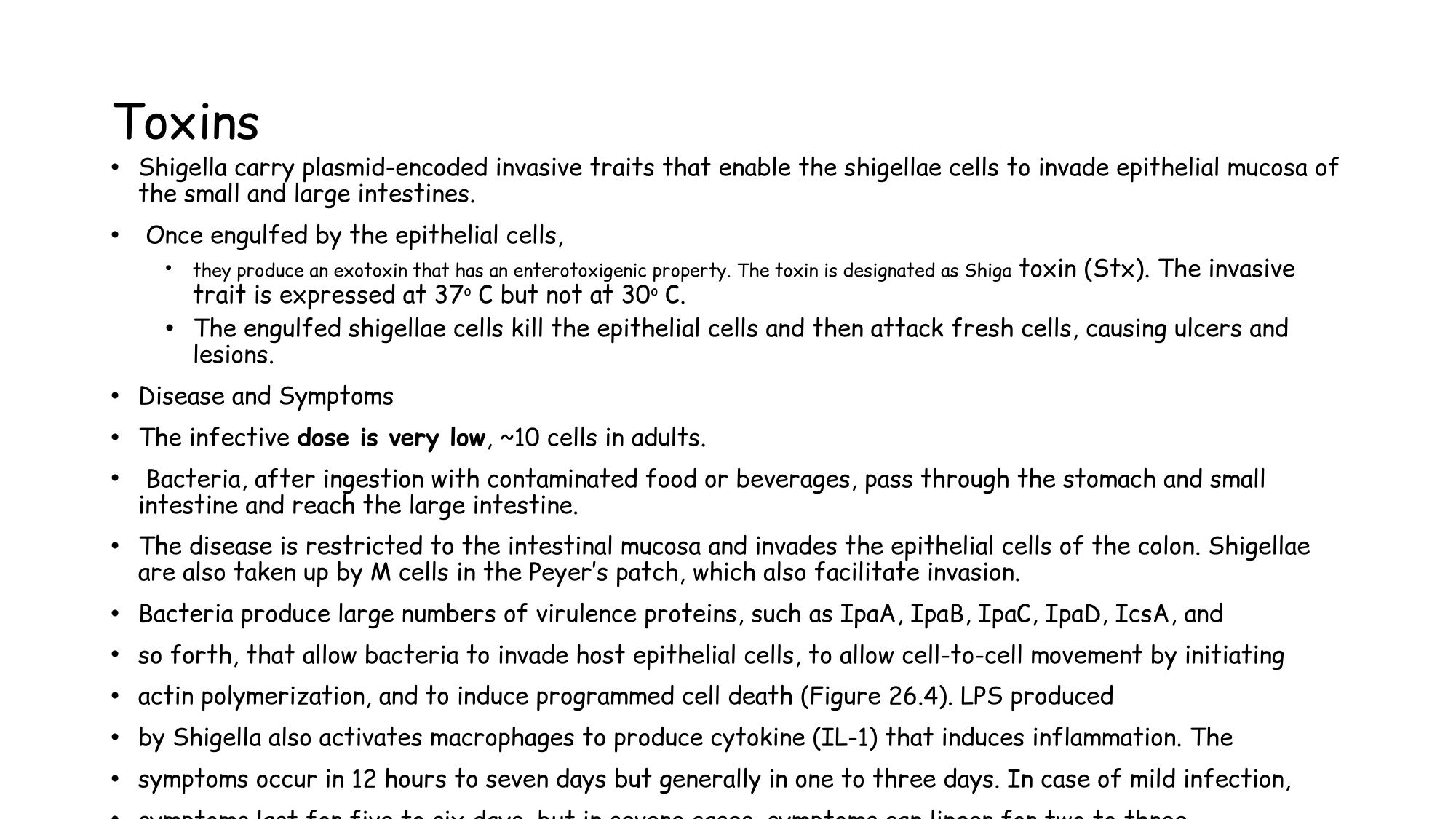

# Toxins
Shigella carry plasmid-encoded invasive traits that enable the shigellae cells to invade epithelial mucosa of the small and large intestines.
 Once engulfed by the epithelial cells,
they produce an exotoxin that has an enterotoxigenic property. The toxin is designated as Shiga toxin (Stx). The invasive trait is expressed at 37o C but not at 30o C.
The engulfed shigellae cells kill the epithelial cells and then attack fresh cells, causing ulcers and lesions.
Disease and Symptoms
The infective dose is very low, ~10 cells in adults.
 Bacteria, after ingestion with contaminated food or beverages, pass through the stomach and small intestine and reach the large intestine.
The disease is restricted to the intestinal mucosa and invades the epithelial cells of the colon. Shigellae are also taken up by M cells in the Peyer’s patch, which also facilitate invasion.
Bacteria produce large numbers of virulence proteins, such as IpaA, IpaB, IpaC, IpaD, IcsA, and
so forth, that allow bacteria to invade host epithelial cells, to allow cell-to-cell movement by initiating
actin polymerization, and to induce programmed cell death (Figure 26.4). LPS produced
by Shigella also activates macrophages to produce cytokine (IL-1) that induces inflammation. The
symptoms occur in 12 hours to seven days but generally in one to three days. In case of mild infection,
symptoms last for five to six days, but in severe cases, symptoms can linger for two to three
weeks. Certain individuals might not develop symptoms. An infected person sheds the pathogens
long after the symptoms have stopped. The symptoms are the consequence of both the invasiveness
of epithelial mucosa and the enterotoxin and include abdominal pain, diarrhea often mixed with
blood, mucus and pus, fever, chills, and headache. Generally, children are more susceptible to the
disease than adults.